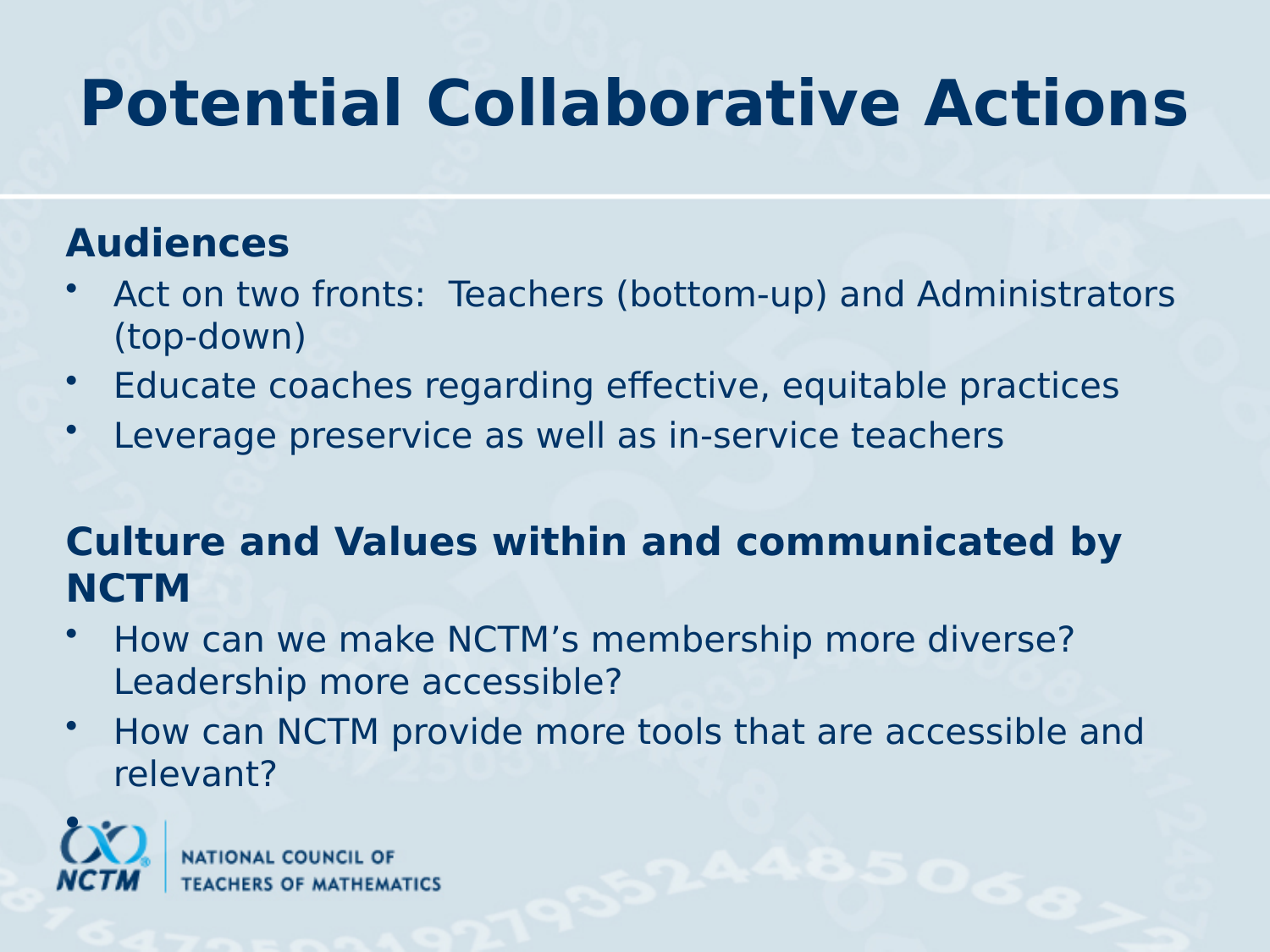

# Potential Collaborative Actions
Audiences
Act on two fronts:  Teachers (bottom-up) and Administrators (top-down)
Educate coaches regarding effective, equitable practices
Leverage preservice as well as in-service teachers

Culture and Values within and communicated by NCTM
How can we make NCTM’s membership more diverse?  Leadership more accessible?
How can NCTM provide more tools that are accessible and relevant?